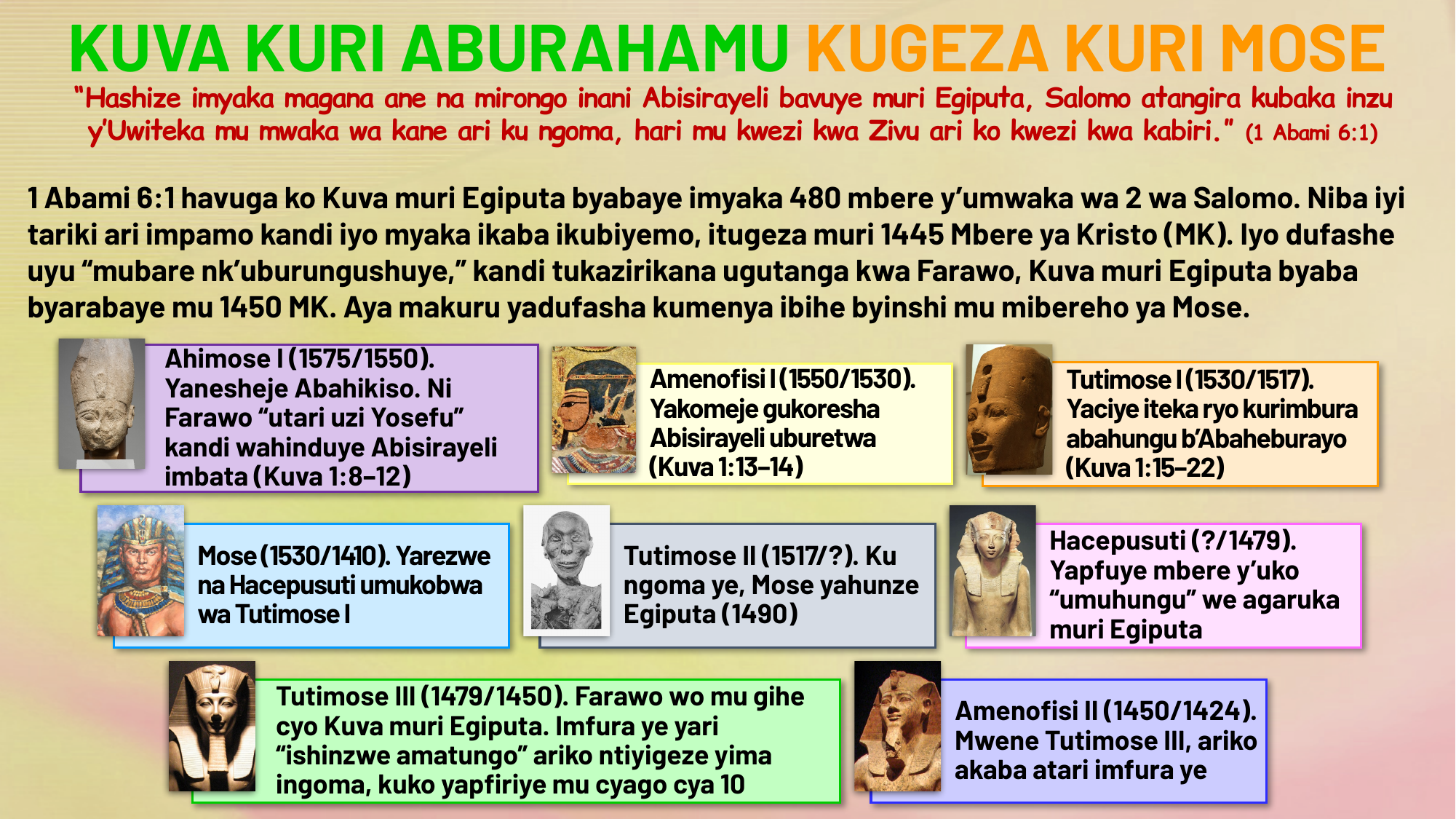

KUVA KURI ABURAHAMU KUGEZA KURI MOSE
“Hashize imyaka magana ane na mirongo inani Abisirayeli bavuye muri Egiputa, Salomo atangira kubaka inzu y’Uwiteka mu mwaka wa kane ari ku ngoma, hari mu kwezi kwa Zivu ari ko kwezi kwa kabiri.” (1 Abami 6:1)
1 Abami 6:1 havuga ko Kuva muri Egiputa byabaye imyaka 480 mbere y’umwaka wa 2 wa Salomo. Niba iyi tariki ari impamo kandi iyo myaka ikaba ikubiyemo, itugeza muri 1445 Mbere ya Kristo (MK). Iyo dufashe uyu “mubare nk’uburungushuye,” kandi tukazirikana ugutanga kwa Farawo, Kuva muri Egiputa byaba byarabaye mu 1450 MK. Aya makuru yadufasha kumenya ibihe byinshi mu mibereho ya Mose.
Ahimose I (1575/1550). Yanesheje Abahikiso. Ni Farawo “utari uzi Yosefu” kandi wahinduye Abisirayeli imbata (Kuva 1:8–12)
Amenofisi I (1550/1530). Yakomeje gukoresha Abisirayeli uburetwa (Kuva 1:13–14)
Tutimose I (1530/1517). Yaciye iteka ryo kurimbura abahungu b’Abaheburayo (Kuva 1:15–22)
Mose (1530/1410). Yarezwe na Hacepusuti umukobwa wa Tutimose I
Tutimose II (1517/?). Ku ngoma ye, Mose yahunze Egiputa (1490)
Hacepusuti (?/1479). Yapfuye mbere y’uko “umuhungu” we agaruka muri Egiputa
Tutimose III (1479/1450). Farawo wo mu gihe cyo Kuva muri Egiputa. Imfura ye yari “ishinzwe amatungo” ariko ntiyigeze yima ingoma, kuko yapfiriye mu cyago cya 10
Amenofisi II (1450/1424). Mwene Tutimose III, ariko akaba atari imfura ye